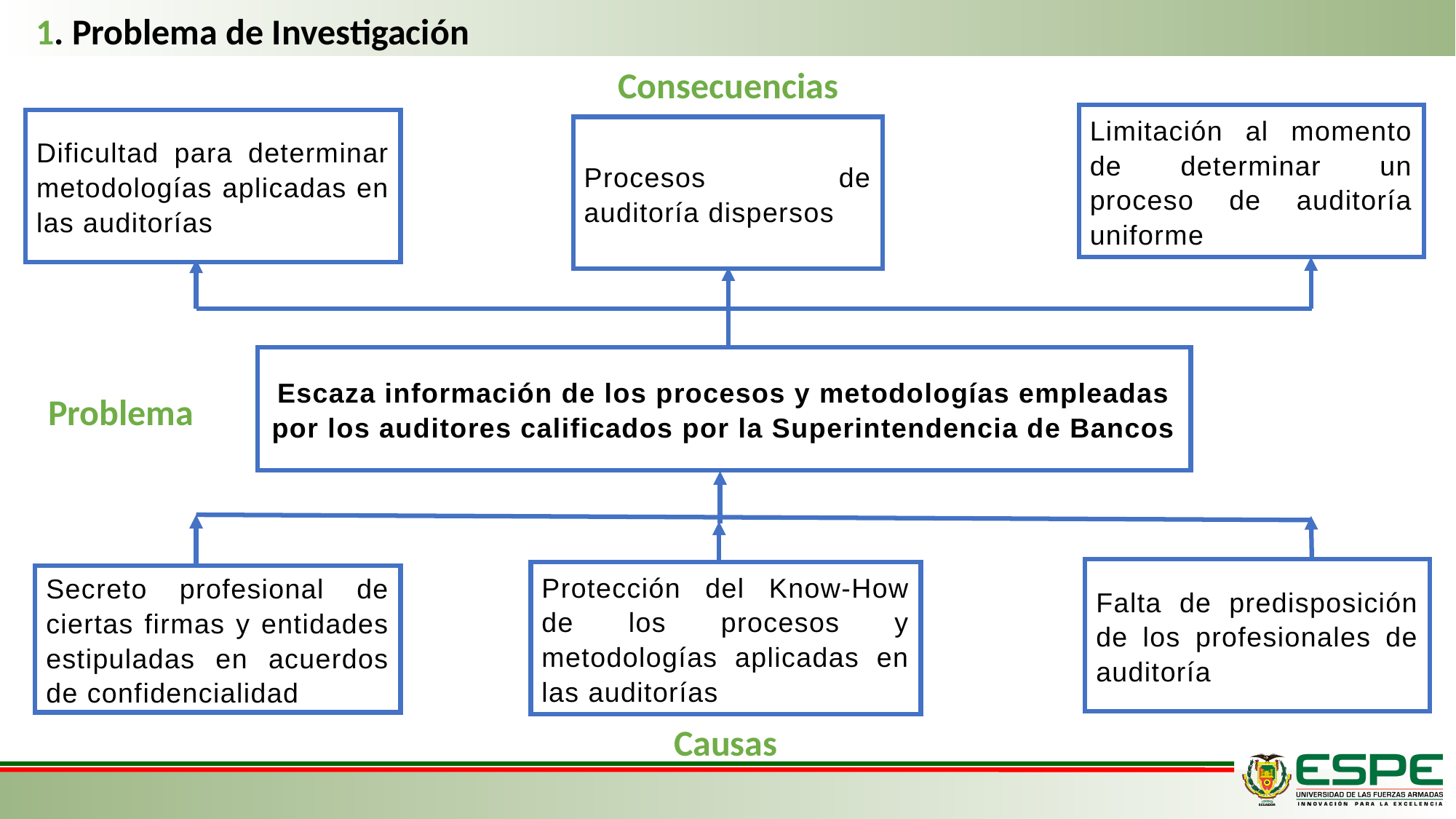

1. Problema de Investigación
Consecuencias
Limitación al momento de determinar un proceso de auditoría uniforme
Dificultad para determinar metodologías aplicadas en las auditorías
Procesos de auditoría dispersos
Escaza información de los procesos y metodologías empleadas por los auditores calificados por la Superintendencia de Bancos
Falta de predisposición de los profesionales de auditoría
Protección del Know-How de los procesos y metodologías aplicadas en las auditorías
Problema
Secreto profesional de ciertas firmas y entidades estipuladas en acuerdos de confidencialidad
Causas